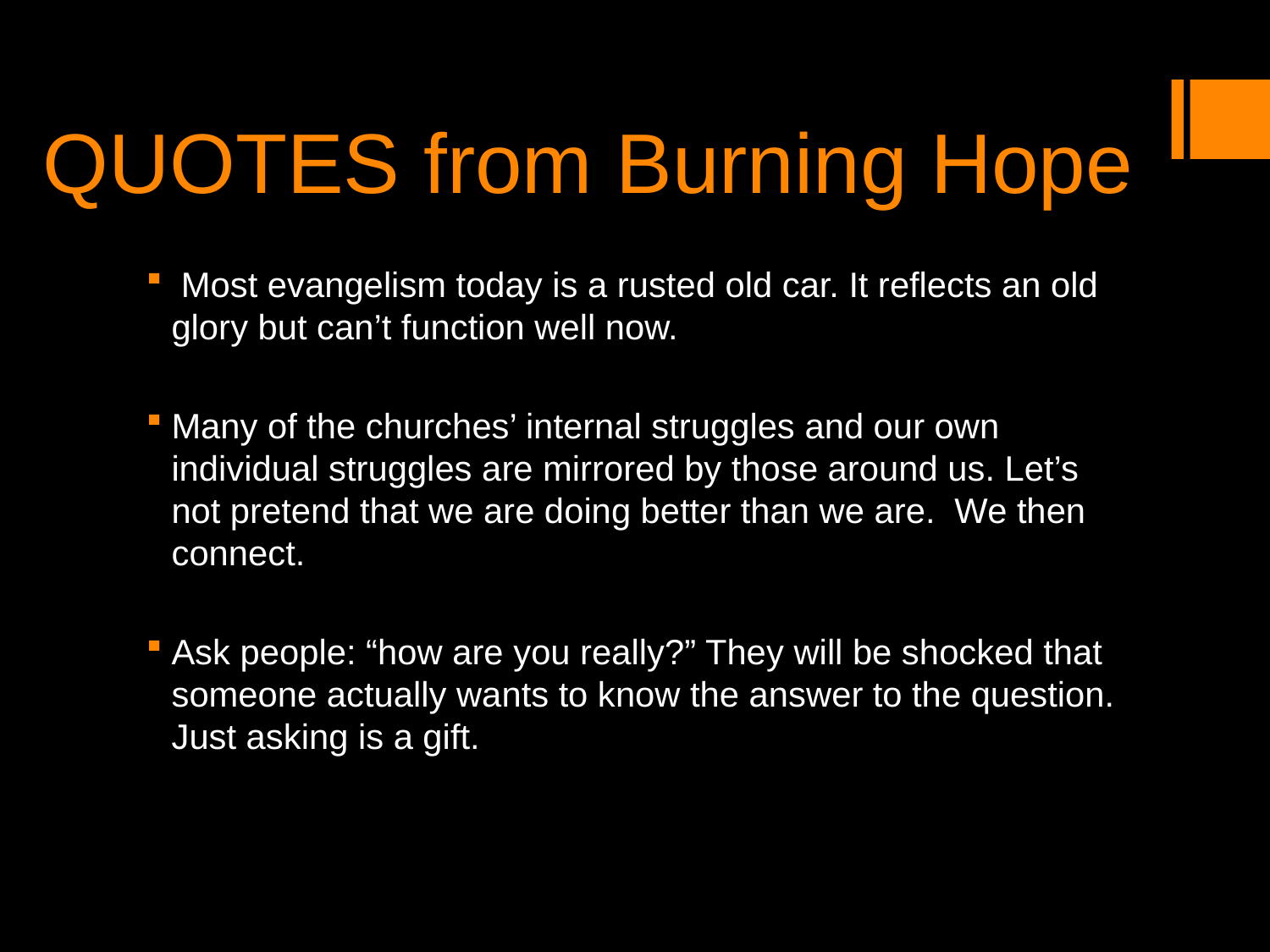

# QUOTES from Burning Hope

 Most evangelism today is a rusted old car. It reflects an old glory but can’t function well now.

Many of the churches’ internal struggles and our own individual struggles are mirrored by those around us. Let’s not pretend that we are doing better than we are.  We then connect.

Ask people: “how are you really?” They will be shocked that someone actually wants to know the answer to the question. Just asking is a gift.